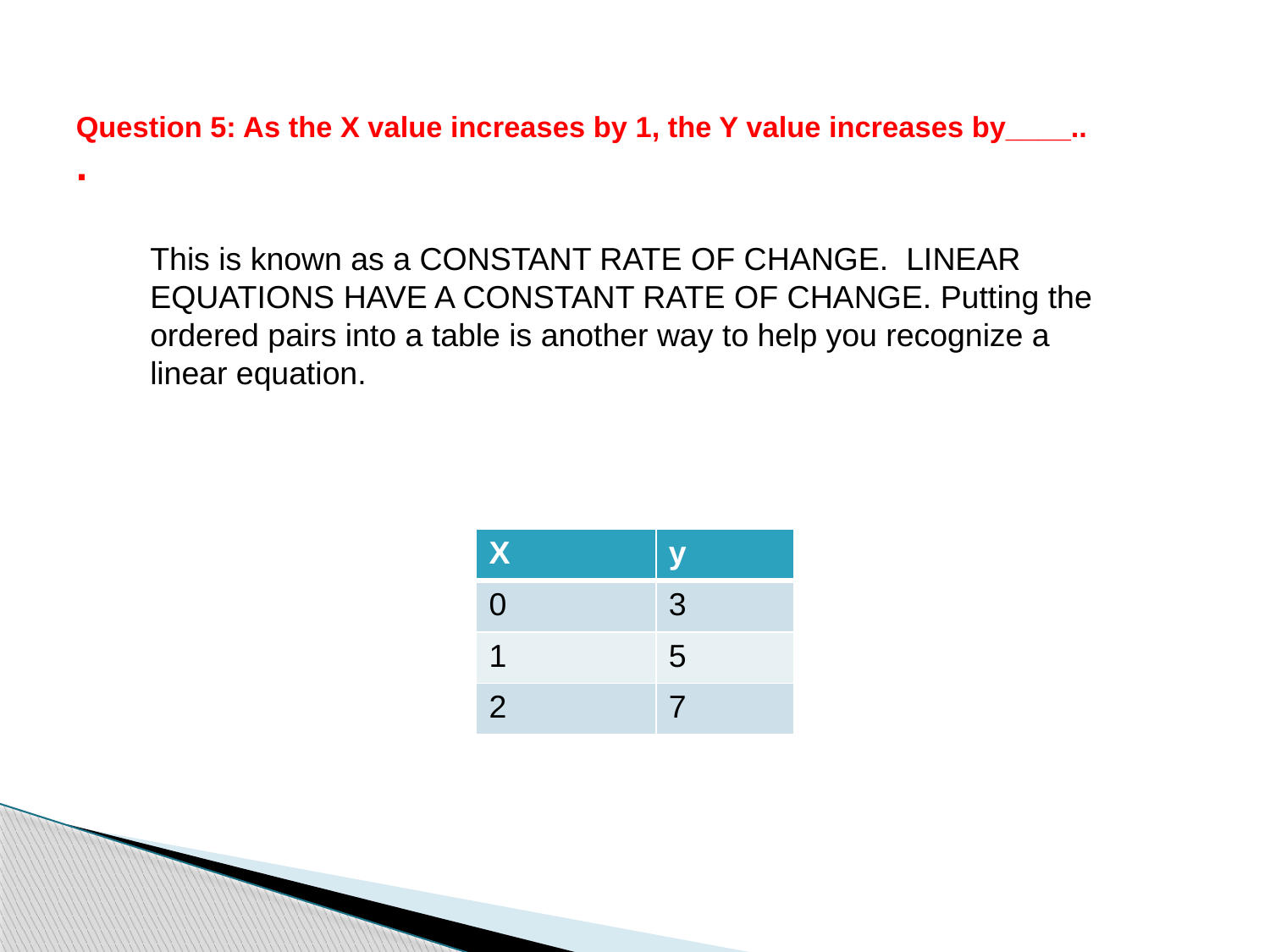

# Question 5: As the X value increases by 1, the Y value increases by____.. .
This is known as a CONSTANT RATE OF CHANGE.  LINEAR EQUATIONS HAVE A CONSTANT RATE OF CHANGE. Putting the ordered pairs into a table is another way to help you recognize a linear equation.
| X | y |
| --- | --- |
| 0 | 3 |
| 1 | 5 |
| 2 | 7 |